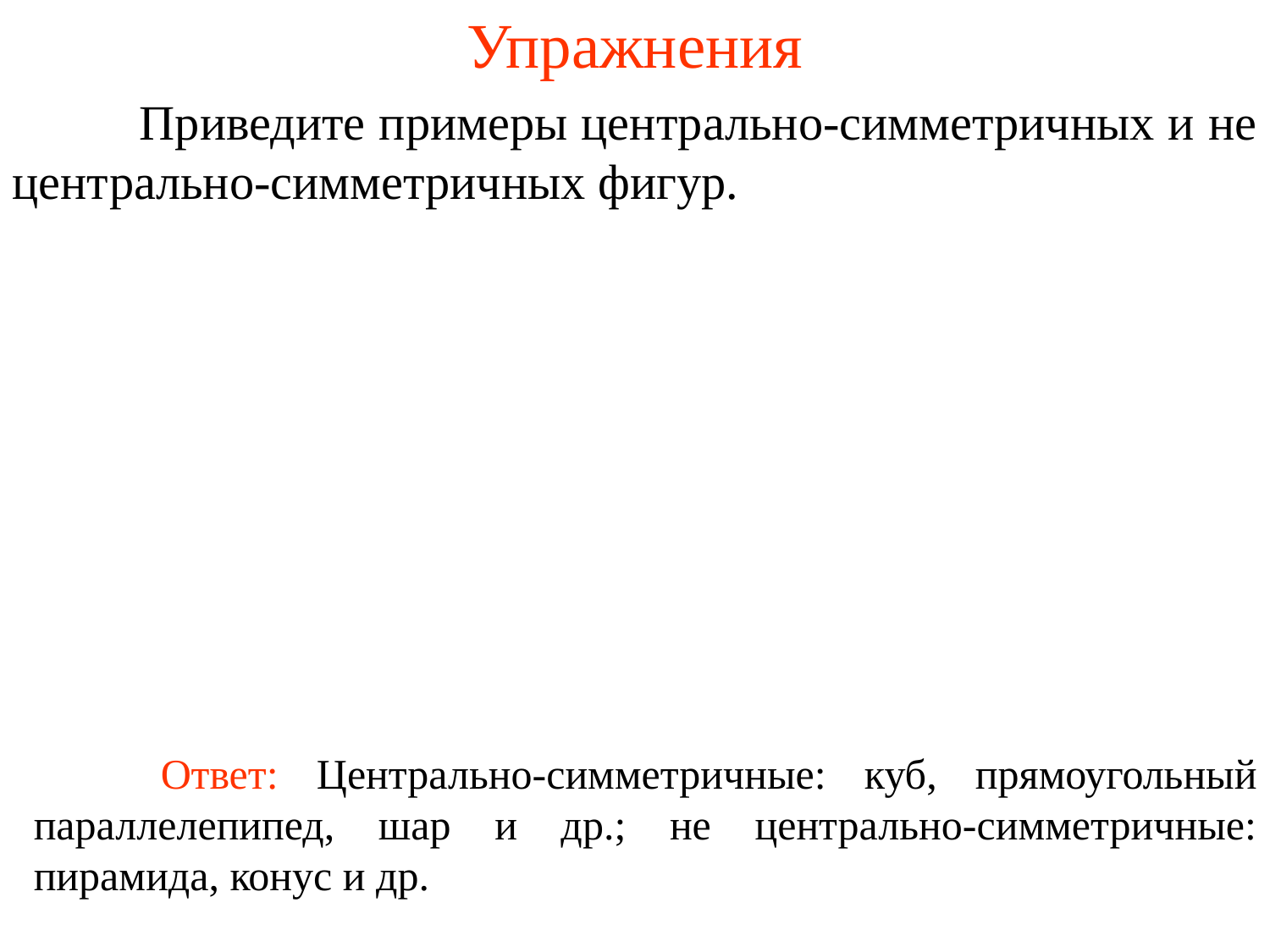

Упражнения
	Приведите примеры центрально-симметричных и не центрально-симметричных фигур.
	Ответ: Центрально-симметричные: куб, прямоугольный параллелепипед, шар и др.; не центрально-симметричные: пирамида, конус и др.